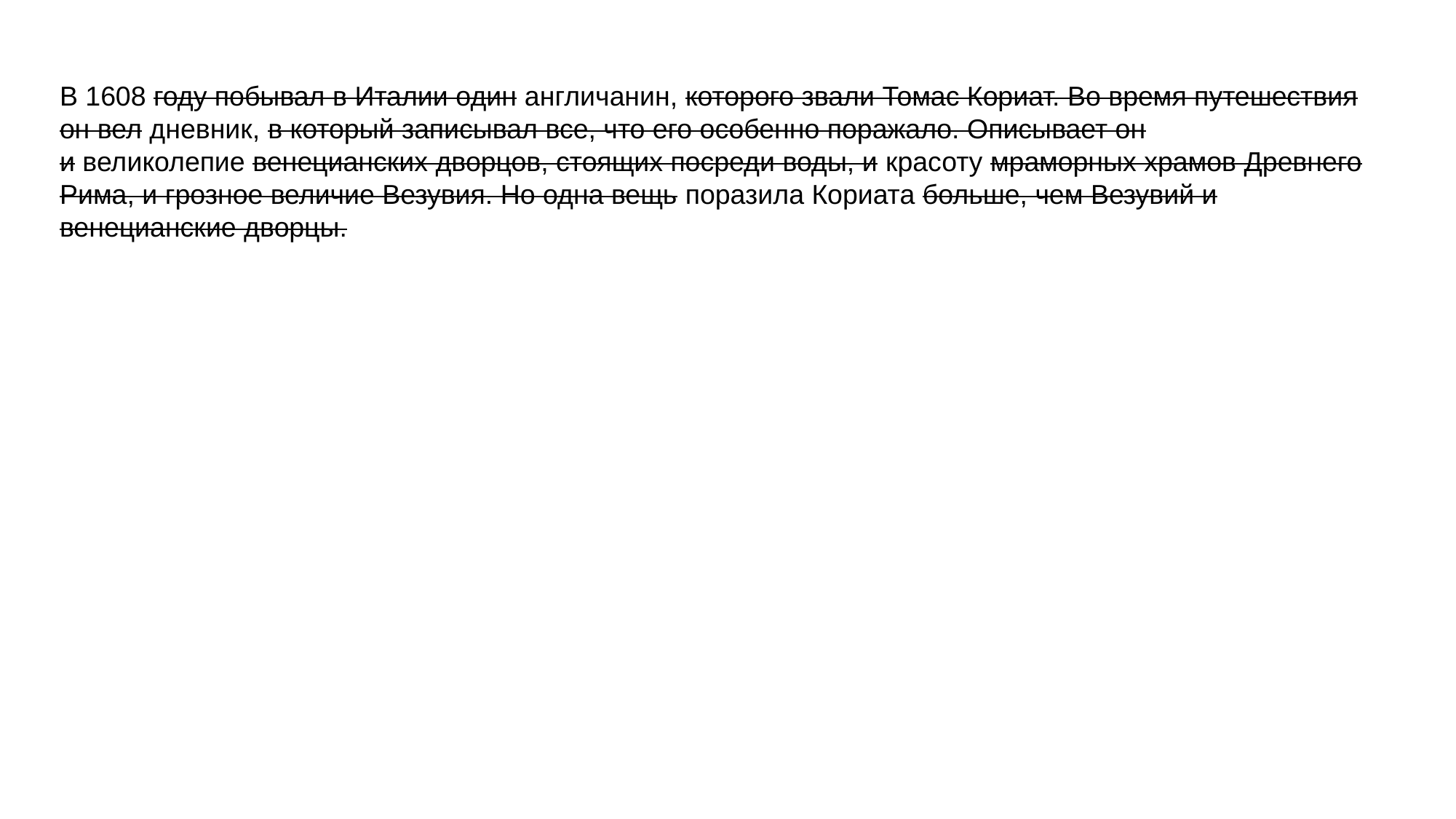

В 1608 году побывал в Италии один англичанин, которого звали Томас Кориат. Во время путешествия он вел дневник, в который записывал все, что его особенно поражало. Описывает он и великолепие венецианских дворцов, стоящих посреди воды, и красоту мраморных храмов Древнего Рима, и грозное величие Везувия. Но одна вещь поразила Кориата больше, чем Везувий и венецианские дворцы.